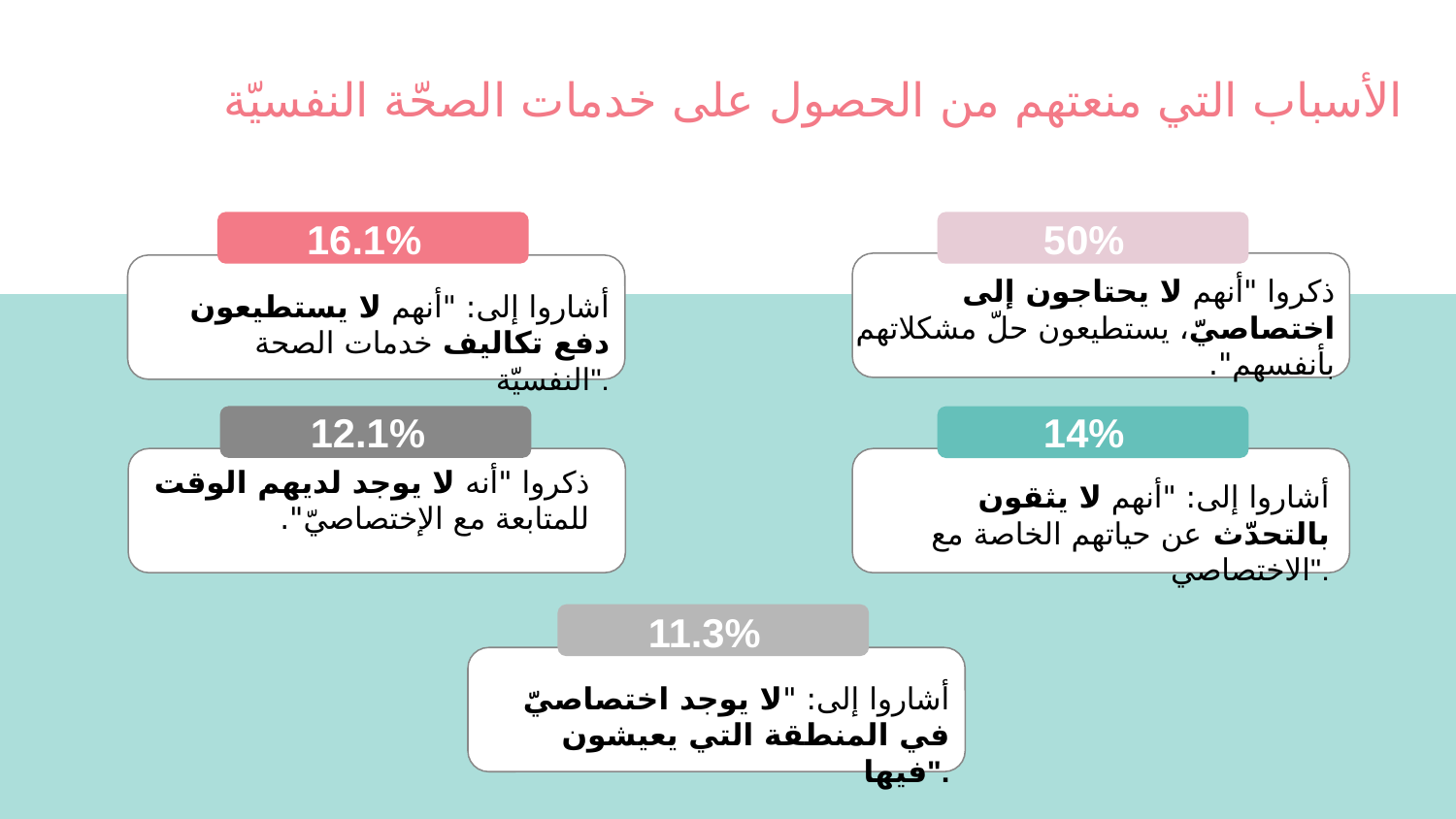

# الأسباب التي منعتهم من الحصول على خدمات الصحّة النفسيّة
16.1%

50%

ذكروا "أنهم لا يحتاجون إلى اختصاصيّ، يستطيعون حلّ مشكلاتهم بأنفسهم".
أشاروا إلى: "أنهم لا يستطيعون دفع تكاليف خدمات الصحة النفسيّة".

12.1%
14%

ذكروا "أنه لا يوجد لديهم الوقت للمتابعة مع الإختصاصيّ".
أشاروا إلى: "أنهم لا يثقون بالتحدّث عن حياتهم الخاصة مع الاختصاصي".
11.3%

أشاروا إلى: "لا يوجد اختصاصيّ في المنطقة التي يعيشون فيها".